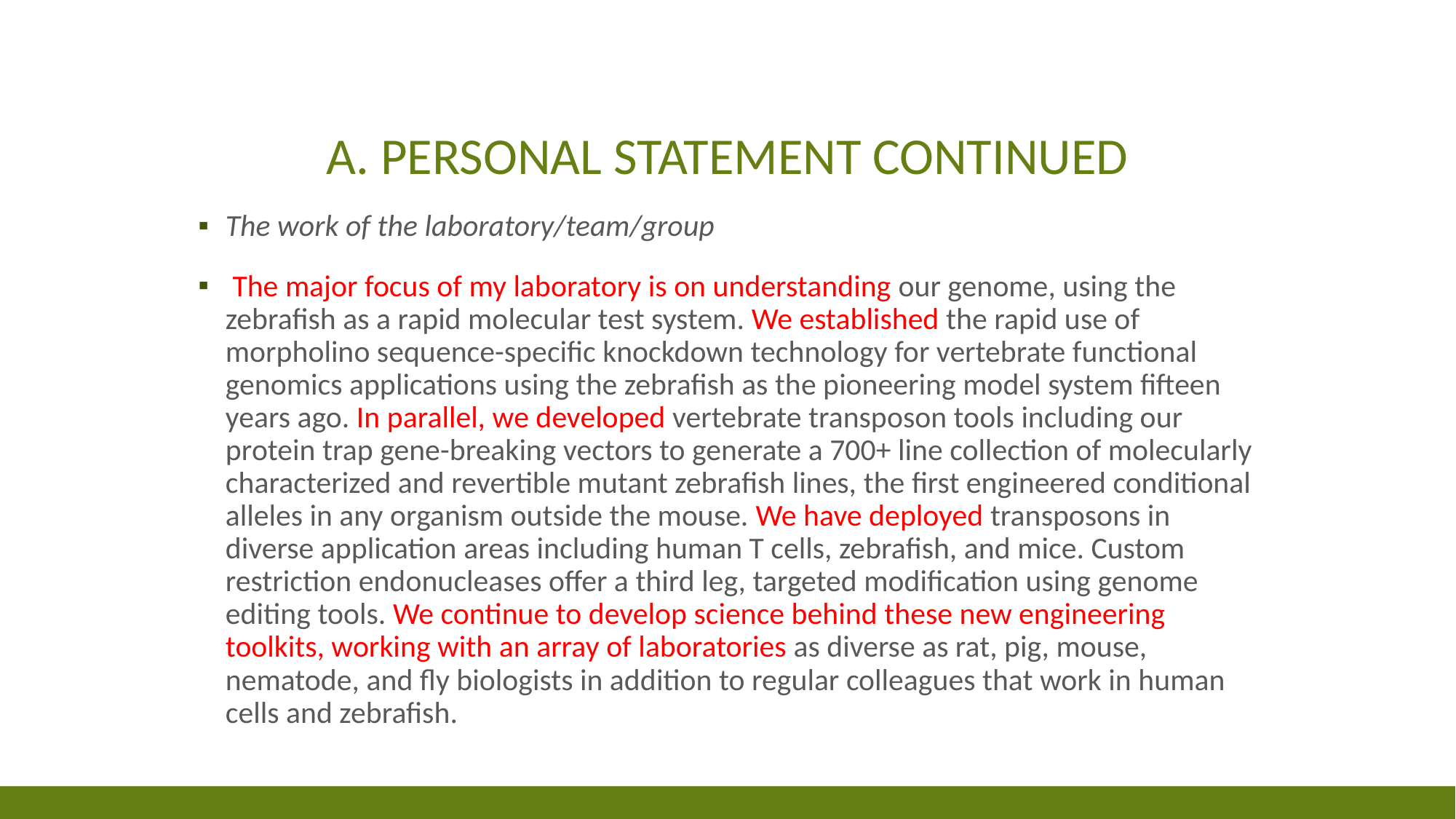

# A. Personal statement continued
The work of the laboratory/team/group
 The major focus of my laboratory is on understanding our genome, using the zebrafish as a rapid molecular test system. We established the rapid use of morpholino sequence-specific knockdown technology for vertebrate functional genomics applications using the zebrafish as the pioneering model system fifteen years ago. In parallel, we developed vertebrate transposon tools including our protein trap gene-breaking vectors to generate a 700+ line collection of molecularly characterized and revertible mutant zebrafish lines, the first engineered conditional alleles in any organism outside the mouse. We have deployed transposons in diverse application areas including human T cells, zebrafish, and mice. Custom restriction endonucleases offer a third leg, targeted modification using genome editing tools. We continue to develop science behind these new engineering toolkits, working with an array of laboratories as diverse as rat, pig, mouse, nematode, and fly biologists in addition to regular colleagues that work in human cells and zebrafish.